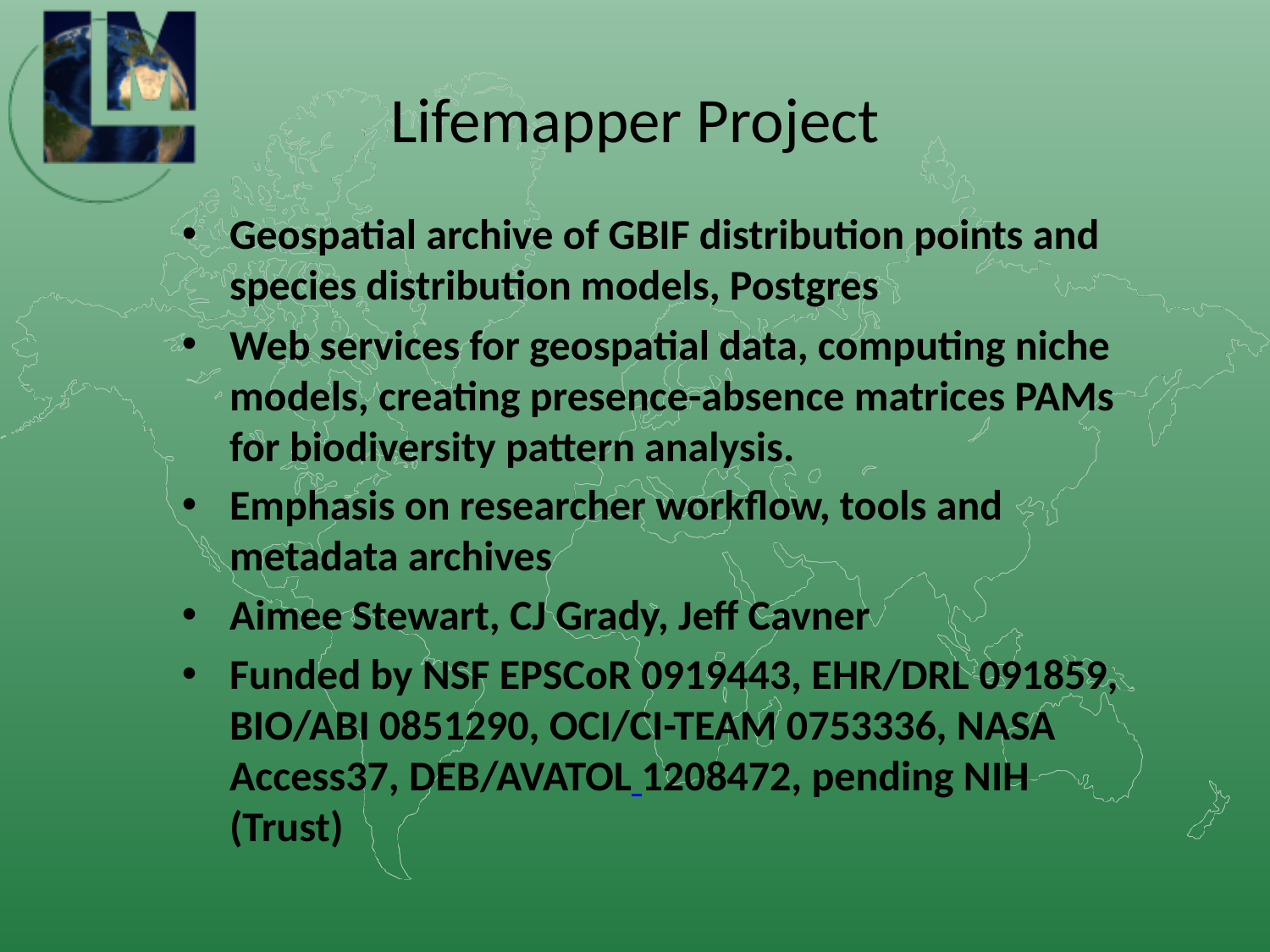

# Lifemapper Project
Geospatial archive of GBIF distribution points and species distribution models, Postgres
Web services for geospatial data, computing niche models, creating presence-absence matrices PAMs for biodiversity pattern analysis.
Emphasis on researcher workflow, tools and  metadata archives
Aimee Stewart, CJ Grady, Jeff Cavner
Funded by NSF EPSCoR 0919443, EHR/DRL 091859, BIO/ABI 0851290, OCI/CI-TEAM 0753336, NASA Access37, DEB/AVATOL 1208472, pending NIH (Trust)